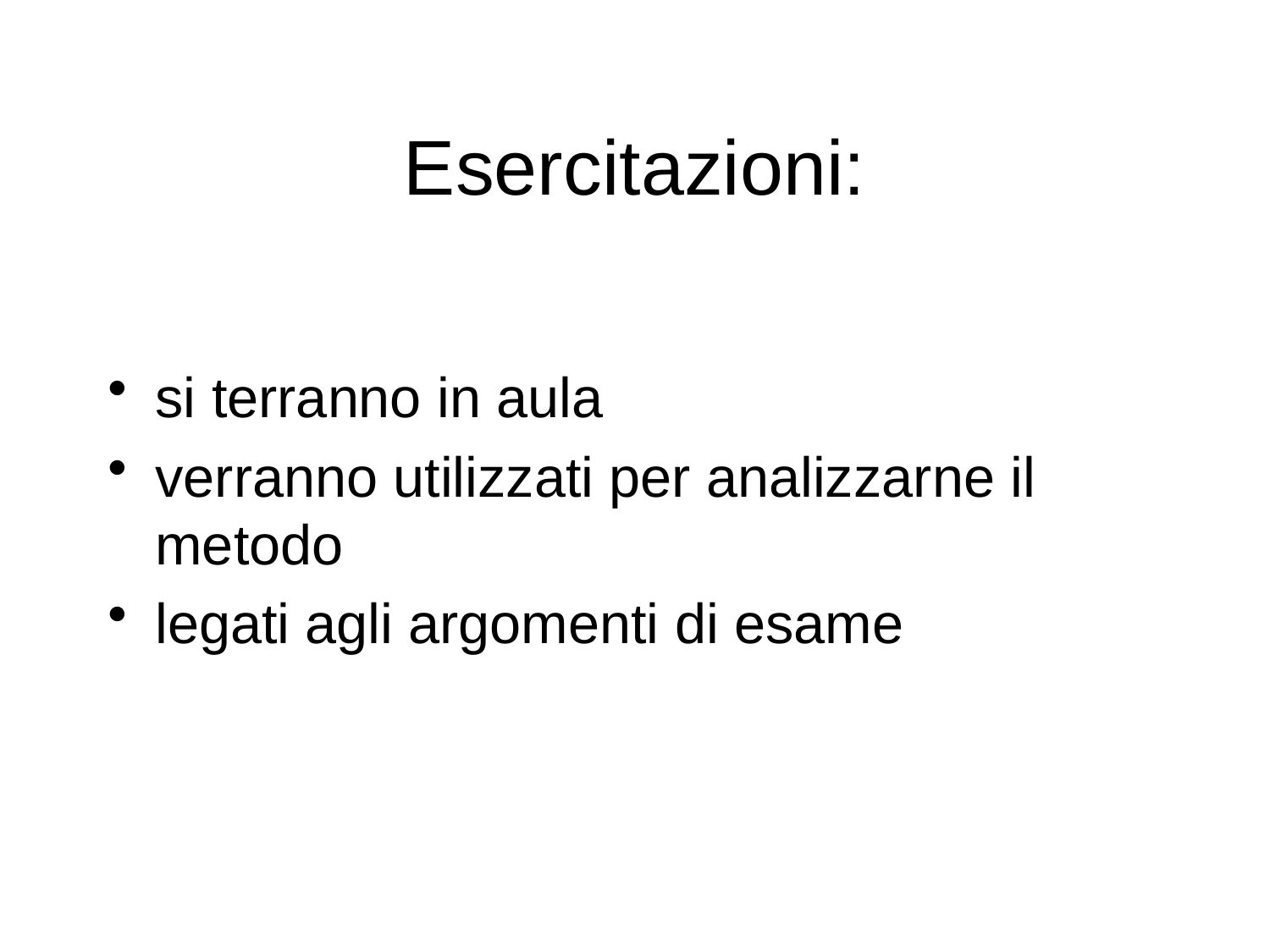

# Esercitazioni:

si terranno in aula
verranno utilizzati per analizzarne il metodo
legati agli argomenti di esame